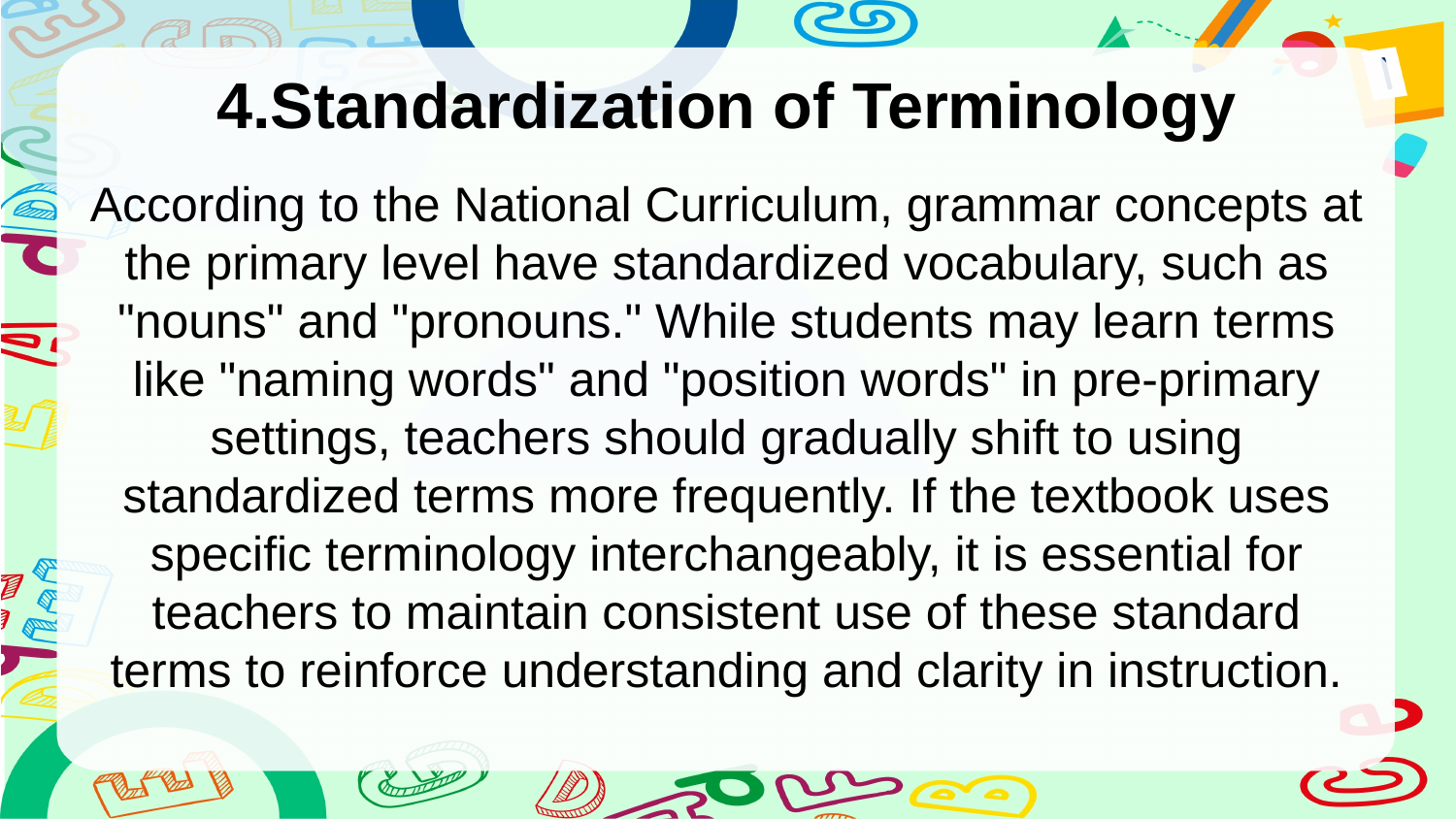

4.Standardization of Terminology
According to the National Curriculum, grammar concepts at the primary level have standardized vocabulary, such as "nouns" and "pronouns." While students may learn terms like "naming words" and "position words" in pre-primary settings, teachers should gradually shift to using standardized terms more frequently. If the textbook uses specific terminology interchangeably, it is essential for teachers to maintain consistent use of these standard terms to reinforce understanding and clarity in instruction.